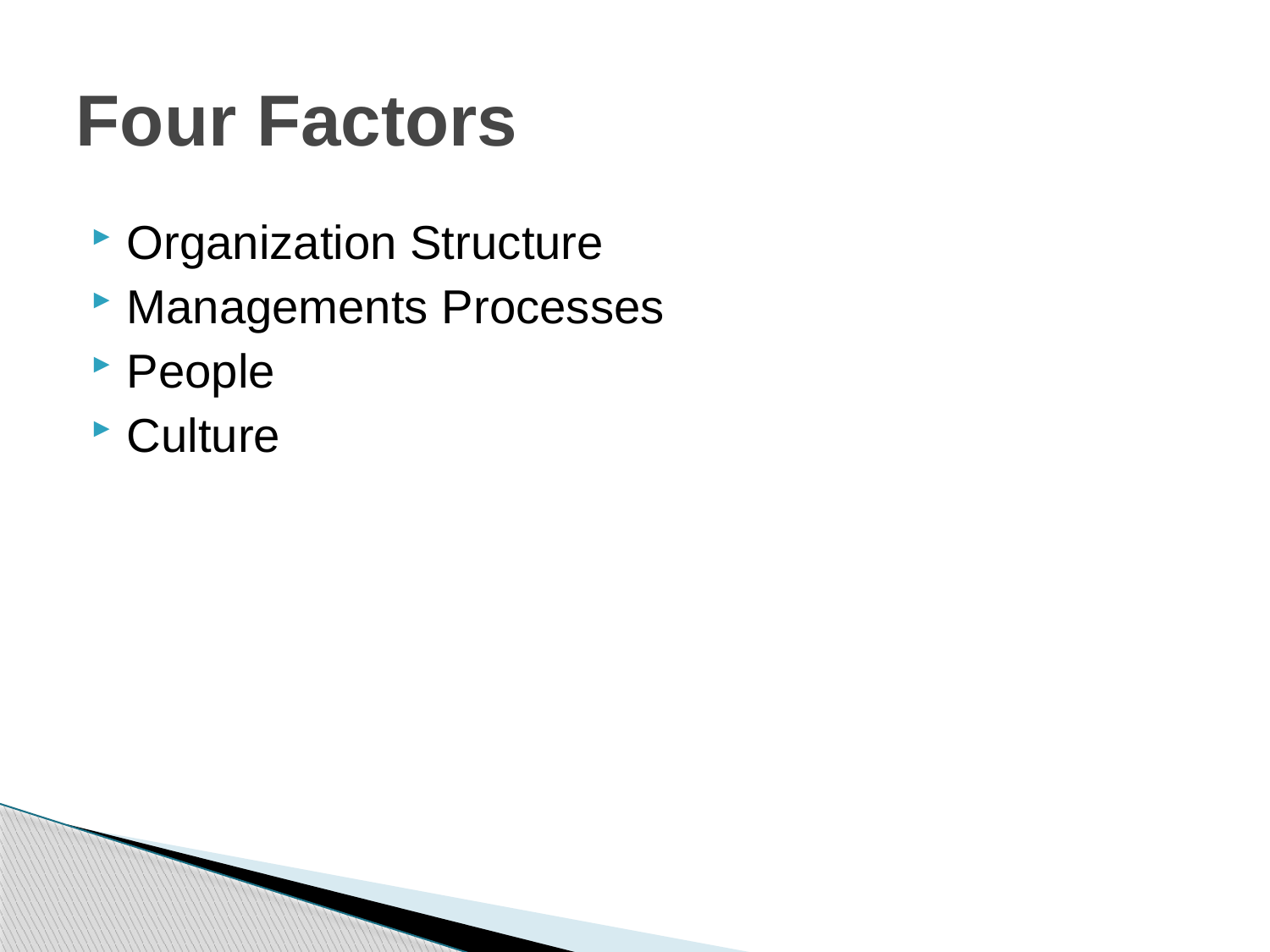

# Four Factors
Organization Structure
Managements Processes
People
Culture